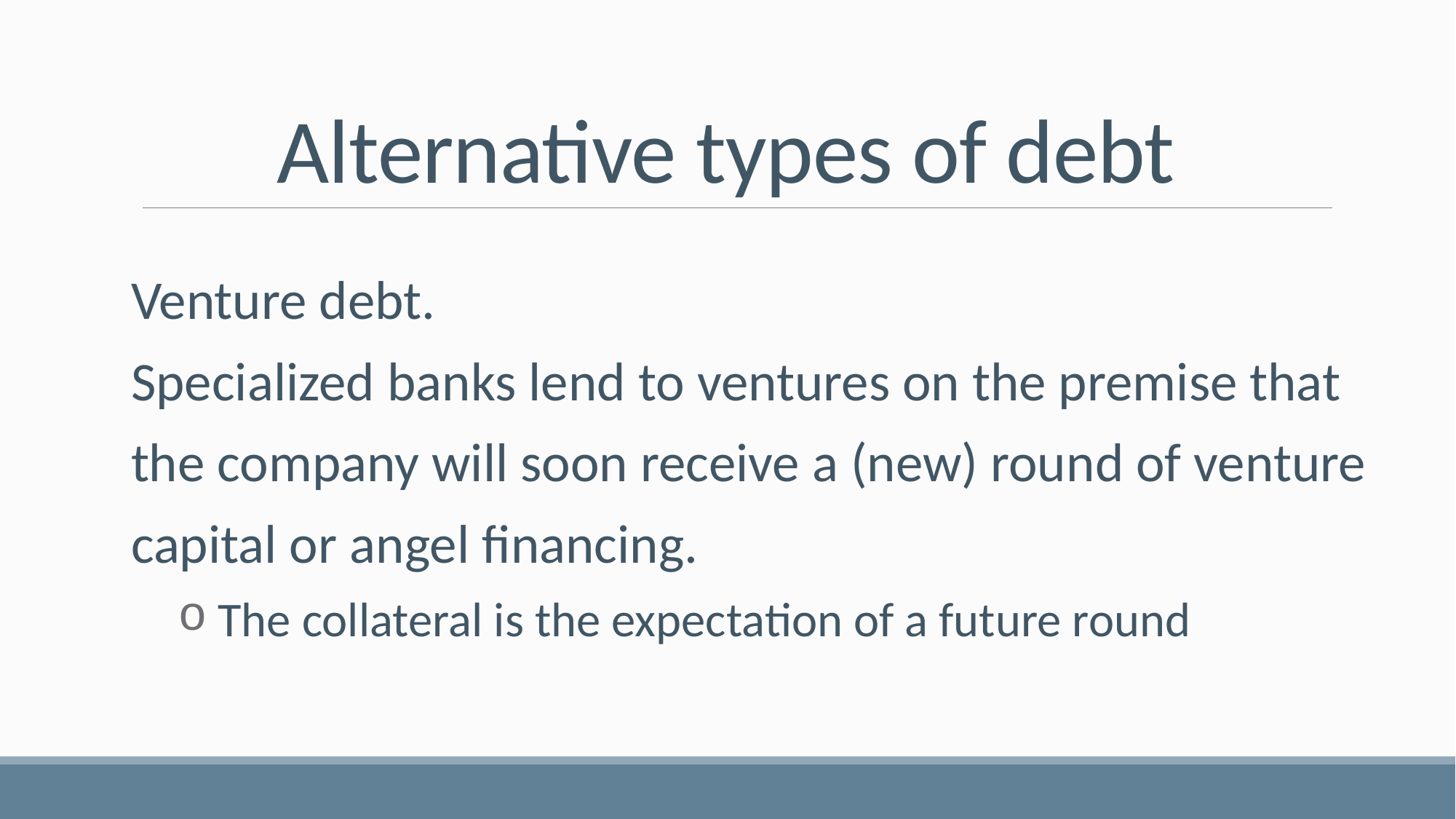

# Alternative types of debt
Venture debt.
Specialized banks lend to ventures on the premise that the company will soon receive a (new) round of venture capital or angel financing.
 The collateral is the expectation of a future round